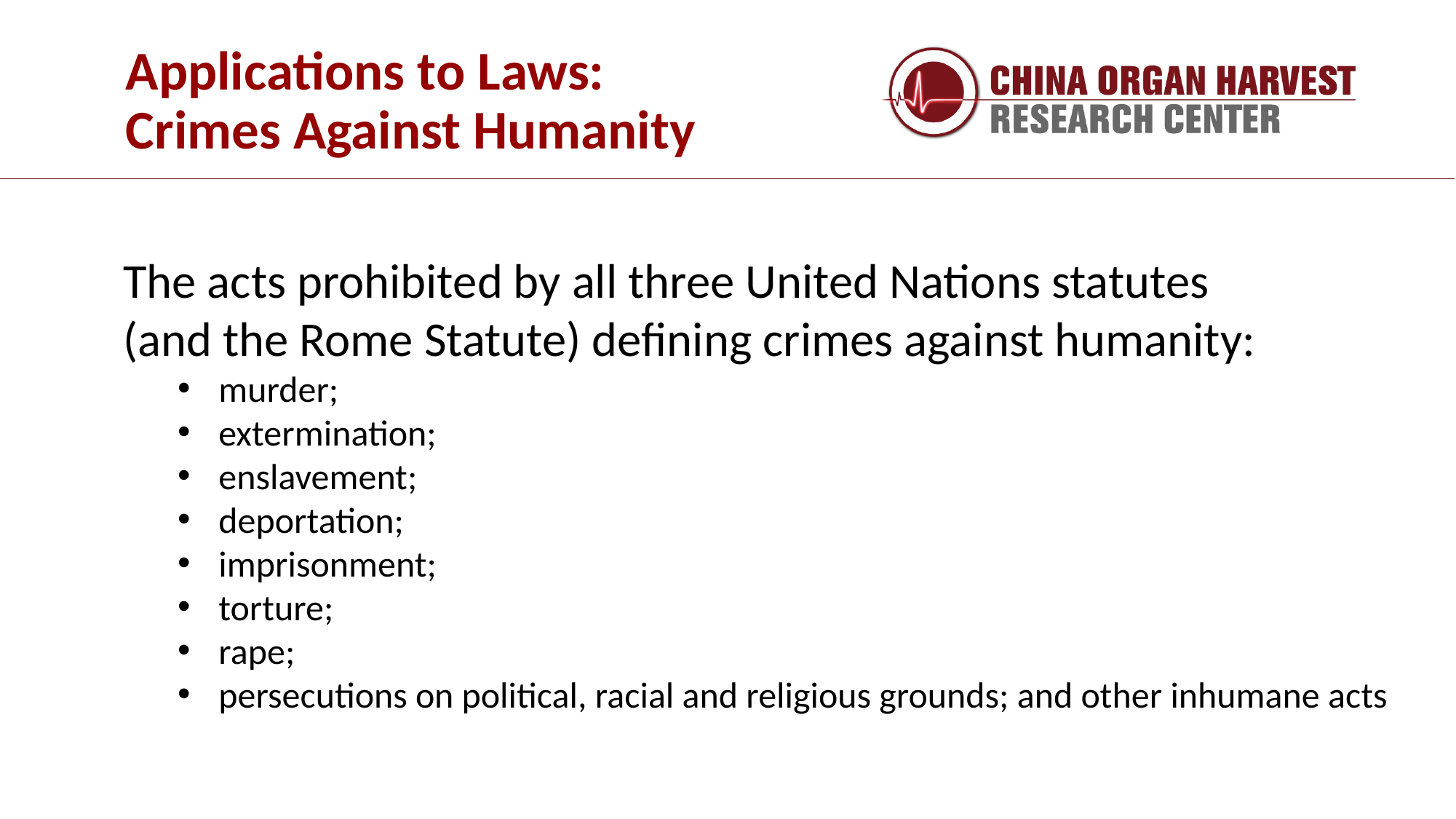

Applications to Laws: Crimes Against Humanity

The acts prohibited by all three United Nations statutes
(and the Rome Statute) defining crimes against humanity:
murder;
extermination;
enslavement;
deportation;
imprisonment;
torture;
rape;
persecutions on political, racial and religious grounds; and other inhumane acts